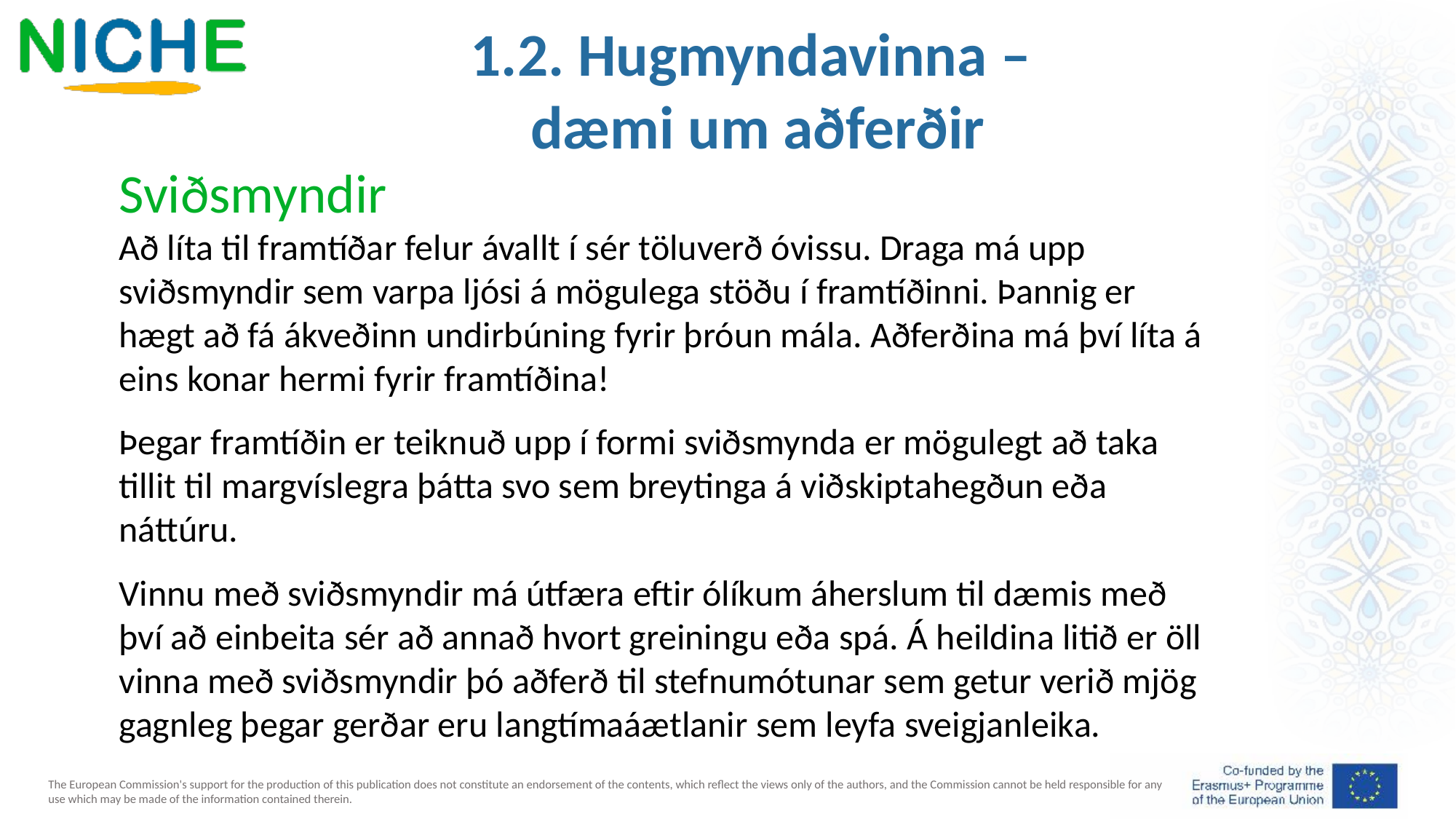

1.2. Hugmyndavinna –
dæmi um aðferðir
Sviðsmyndir
Að líta til framtíðar felur ávallt í sér töluverð óvissu. Draga má upp sviðsmyndir sem varpa ljósi á mögulega stöðu í framtíðinni. Þannig er hægt að fá ákveðinn undirbúning fyrir þróun mála. Aðferðina má því líta á eins konar hermi fyrir framtíðina!

Þegar framtíðin er teiknuð upp í formi sviðsmynda er mögulegt að taka tillit til margvíslegra þátta svo sem breytinga á viðskiptahegðun eða náttúru.

Vinnu með sviðsmyndir má útfæra eftir ólíkum áherslum til dæmis með því að einbeita sér að annað hvort greiningu eða spá. Á heildina litið er öll vinna með sviðsmyndir þó aðferð til stefnumótunar sem getur verið mjög gagnleg þegar gerðar eru langtímaáætlanir sem leyfa sveigjanleika.